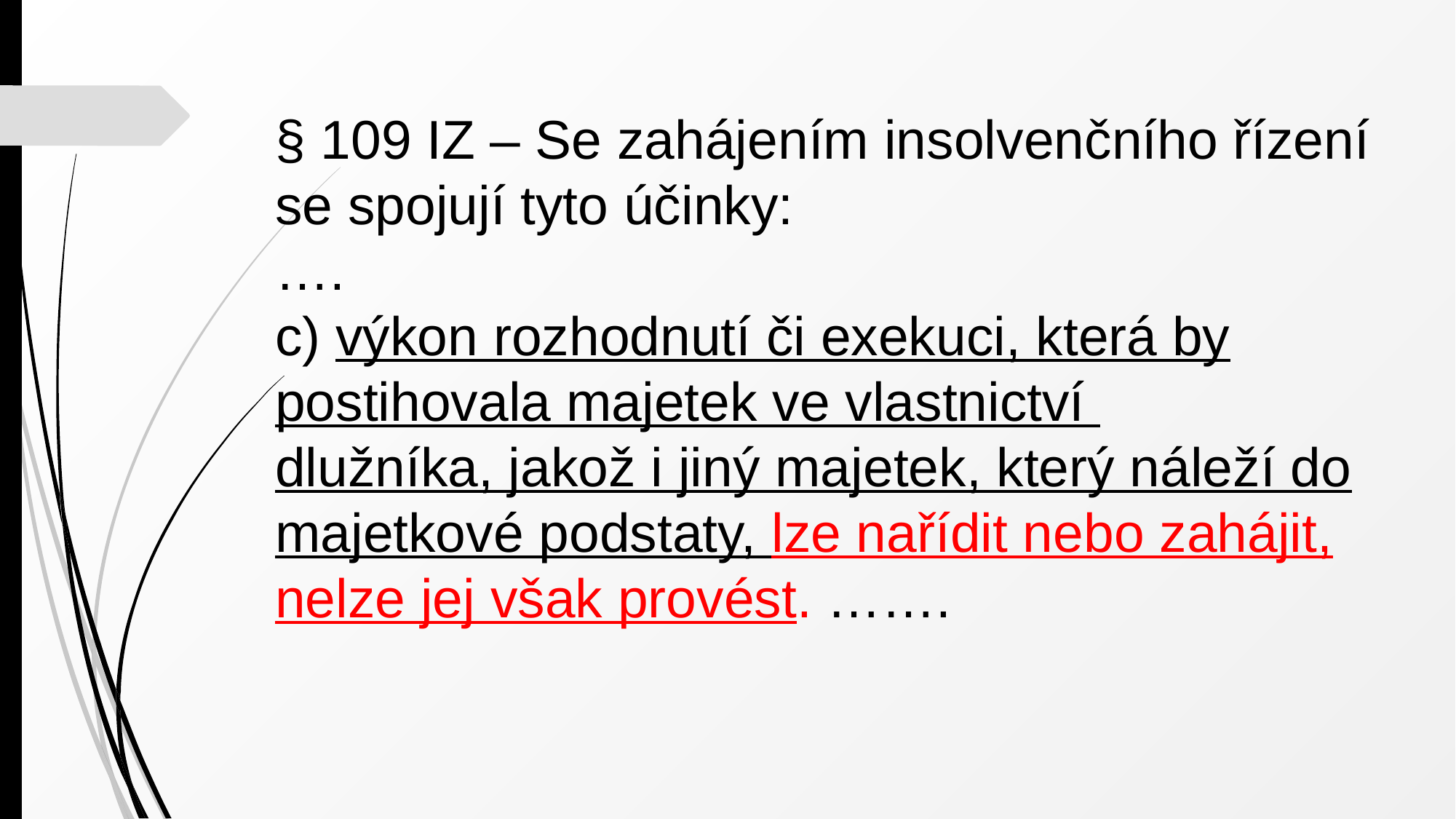

§ 109 IZ – Se zahájením insolvenčního řízení se spojují tyto účinky:
….
c) výkon rozhodnutí či exekuci, která by postihovala majetek ve vlastnictví
dlužníka, jakož i jiný majetek, který náleží do majetkové podstaty, lze nařídit nebo zahájit, nelze jej však provést. …….